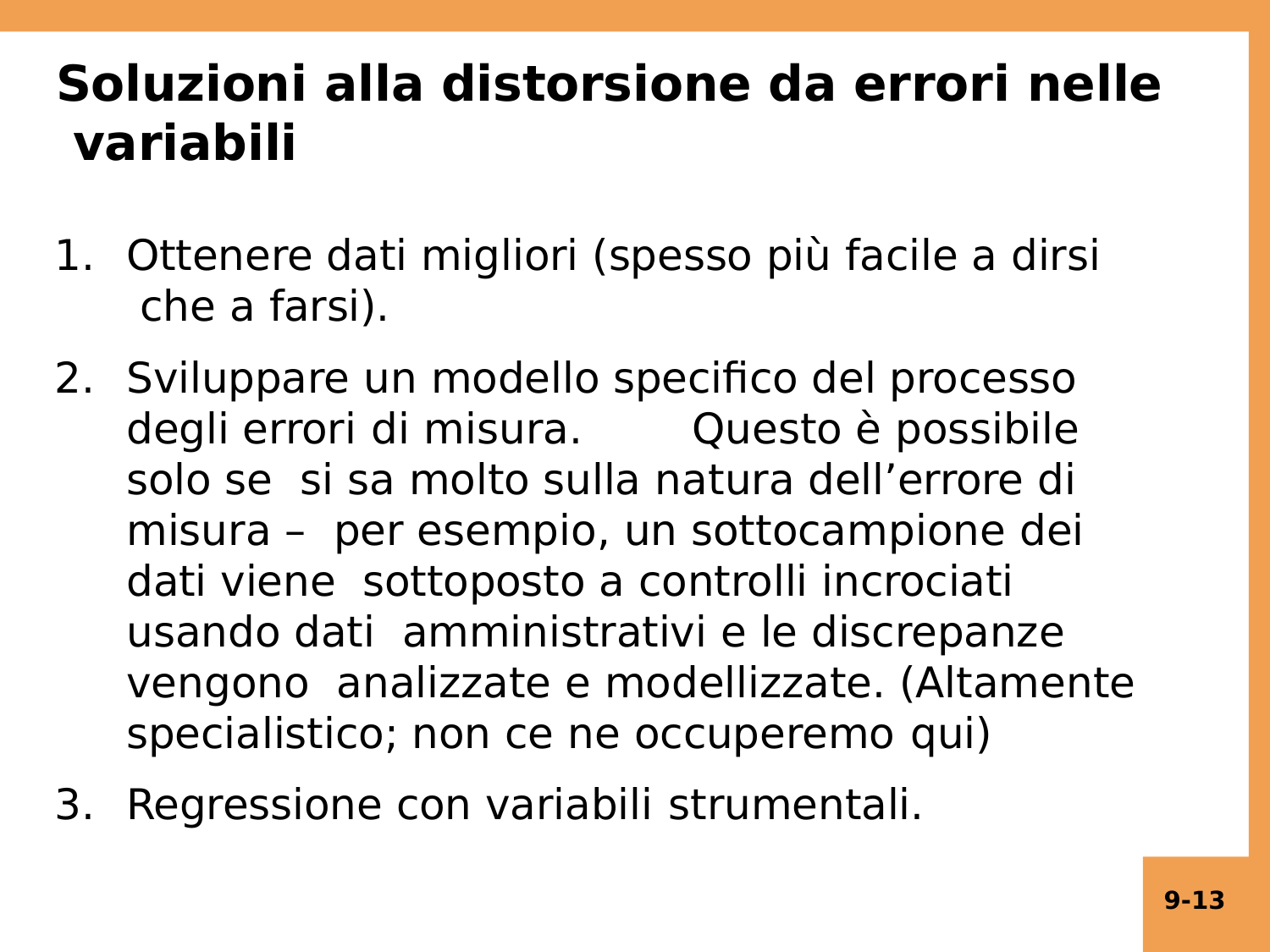

# Soluzioni alla distorsione da errori nelle  variabili
Ottenere dati migliori (spesso più facile a dirsi  che a farsi).
Sviluppare un modello specifico del processo  degli errori di misura.	Questo è possibile solo se  si sa molto sulla natura dell’errore di misura –  per esempio, un sottocampione dei dati viene  sottoposto a controlli incrociati usando dati  amministrativi e le discrepanze vengono  analizzate e modellizzate. (Altamente  specialistico; non ce ne occuperemo qui)
Regressione con variabili strumentali.
9-13